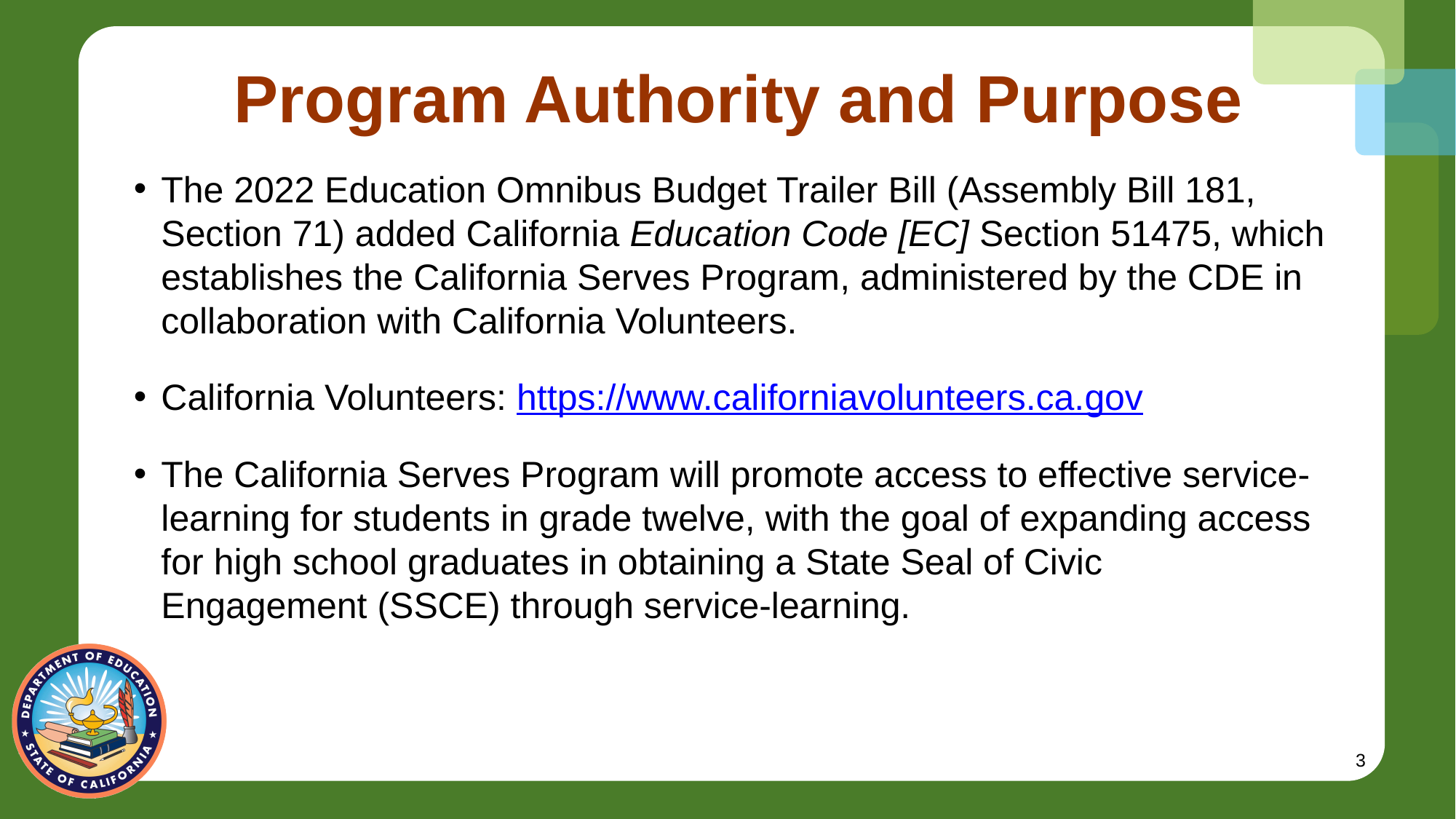

# Program Authority and Purpose
The 2022 Education Omnibus Budget Trailer Bill (Assembly Bill 181, Section 71) added California Education Code [EC] Section 51475, which establishes the California Serves Program, administered by the CDE in collaboration with California Volunteers.
California Volunteers: https://www.californiavolunteers.ca.gov
The California Serves Program will promote access to effective service-learning for students in grade twelve, with the goal of expanding access for high school graduates in obtaining a State Seal of Civic Engagement (SSCE) through service-learning.
3